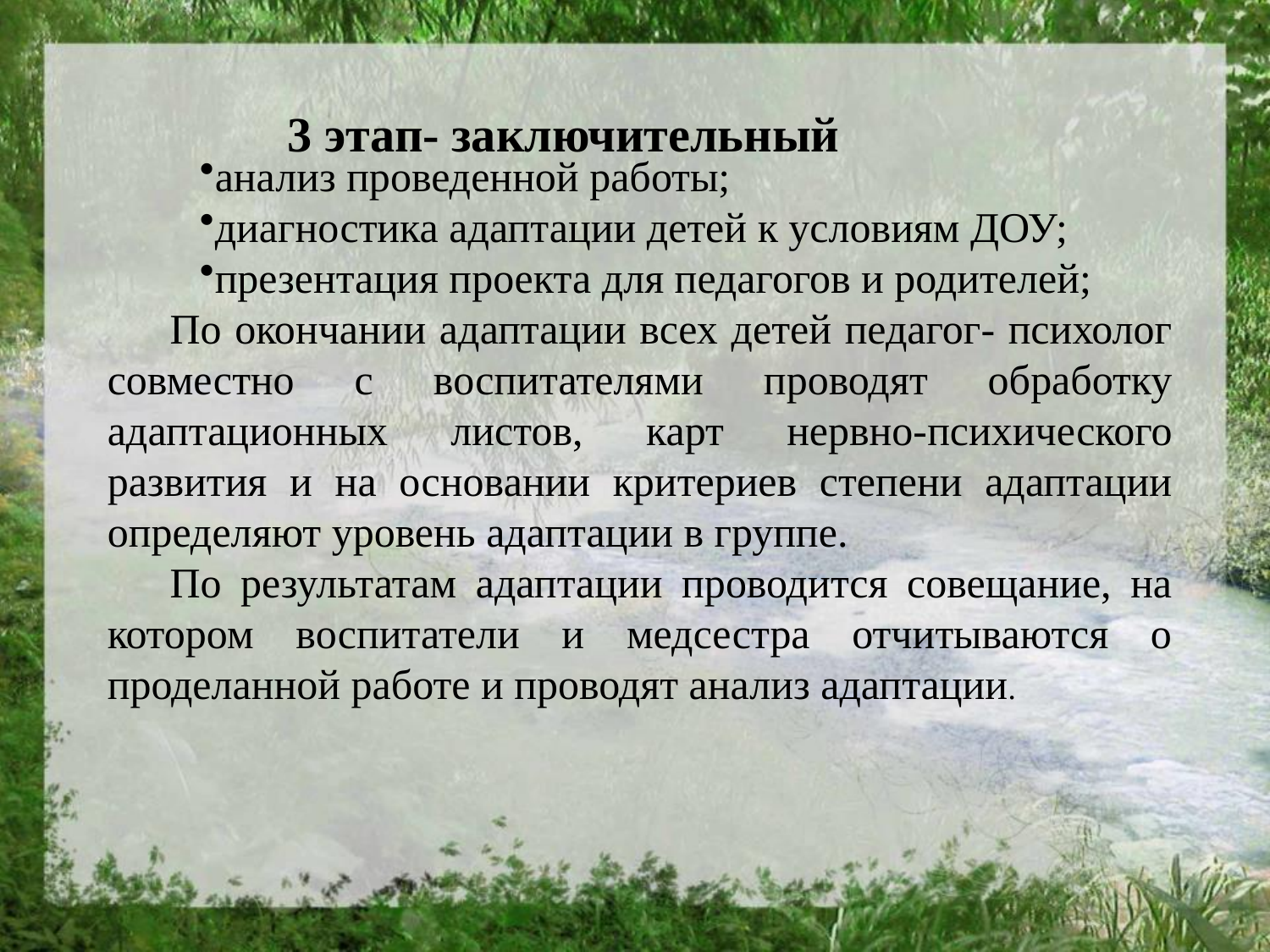

3 этап- заключительный
анализ проведенной работы;
диагностика адаптации детей к условиям ДОУ;
презентация проекта для педагогов и родителей;
По окончании адаптации всех детей педагог- психолог совместно с воспитателями проводят обработку адаптационных листов, карт нервно-психического развития и на основании критериев степени адаптации определяют уровень адаптации в группе.
По результатам адаптации проводится совещание, на котором воспитатели и медсестра отчитываются о проделанной работе и проводят анализ адаптации.